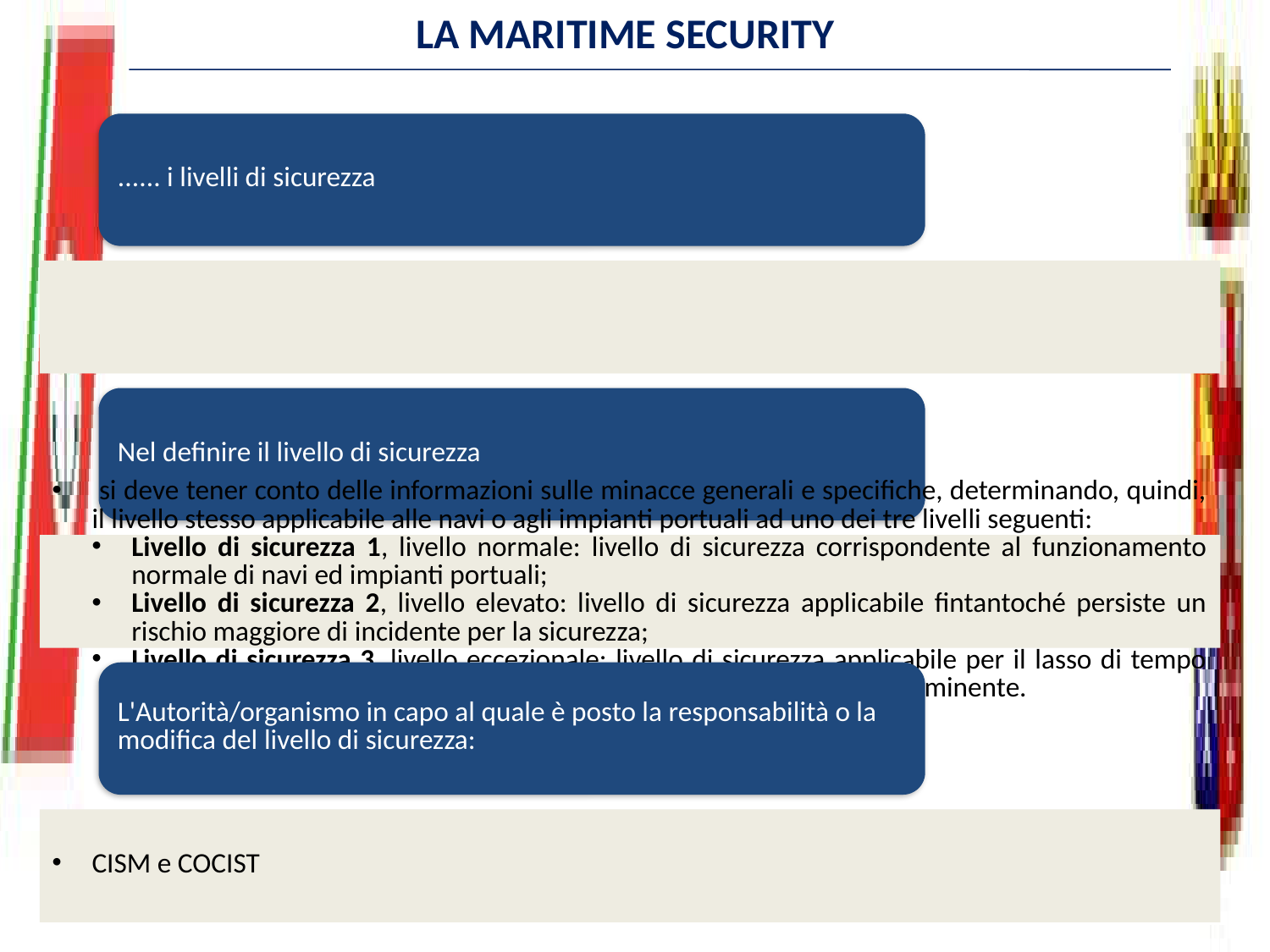

LA MARITIME SECURITY
...... i livelli di sicurezza
Nel definire il livello di sicurezza
Livello di sicurezza 1, livello normale: livello di sicurezza corrispondente al funzionamento normale di navi ed impianti portuali;
Livello di sicurezza 2, livello elevato: livello di sicurezza applicabile fintantoché persiste un rischio maggiore di incidente per la sicurezza;
Livello di sicurezza 3, livello eccezionale: livello di sicurezza applicabile per il lasso di tempo durante il quale il rischio di incidente per la sicurezza è probabile o imminente.
L'Autorità/organismo in capo al quale è posto la responsabilità o la modifica del livello di sicurezza:
CISM e COCIST
 si deve tener conto delle informazioni sulle minacce generali e specifiche, determinando, quindi, il livello stesso applicabile alle navi o agli impianti portuali ad uno dei tre livelli seguenti: